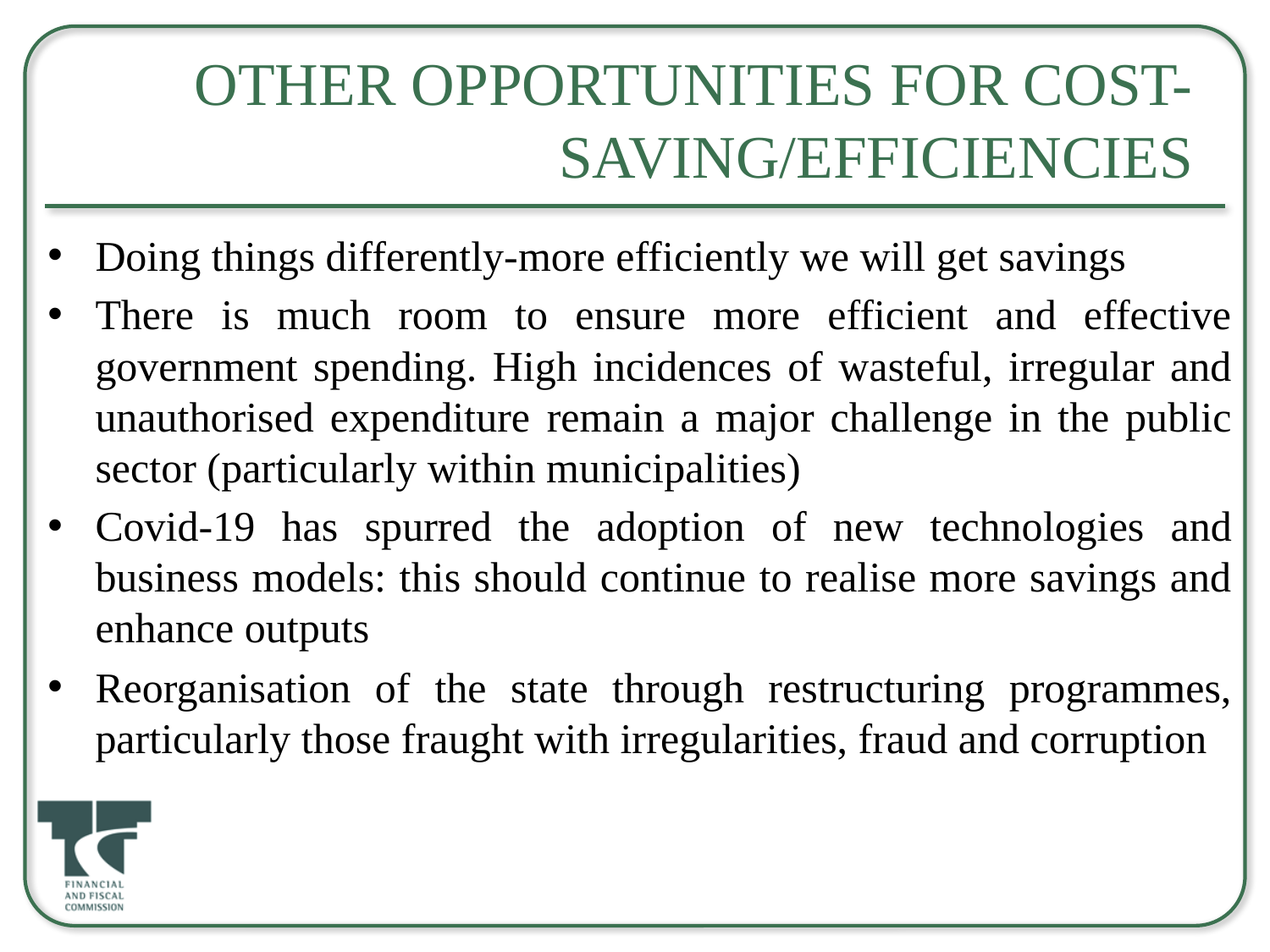

# Other Opportunities for Cost-Saving/Efficiencies
Doing things differently-more efficiently we will get savings
There is much room to ensure more efficient and effective government spending. High incidences of wasteful, irregular and unauthorised expenditure remain a major challenge in the public sector (particularly within municipalities)
Covid-19 has spurred the adoption of new technologies and business models: this should continue to realise more savings and enhance outputs
Reorganisation of the state through restructuring programmes, particularly those fraught with irregularities, fraud and corruption